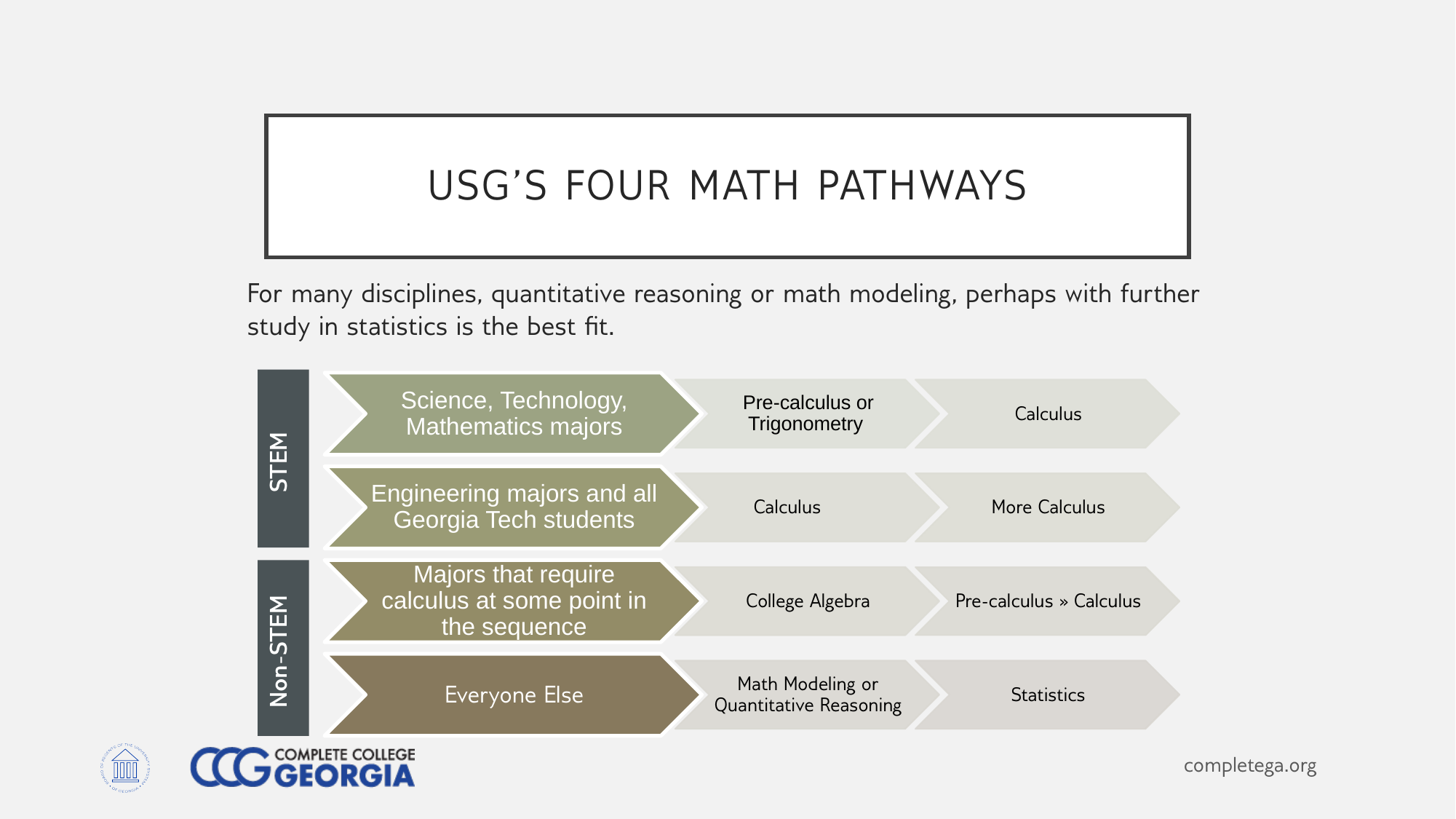

# USG’s Four Math Pathways
For many disciplines, quantitative reasoning or math modeling, perhaps with further study in statistics is the best fit.

STEM
Science, Technology, Mathematics majors
Pre-calculus or Trigonometry
Calculus
Engineering majors and all Georgia Tech students
Calculus
More Calculus
Majors that require calculus at some point in the sequence
College Algebra
Pre-calculus » Calculus
Everyone Else
Math Modeling or Quantitative Reasoning
Statistics
Non-STEM